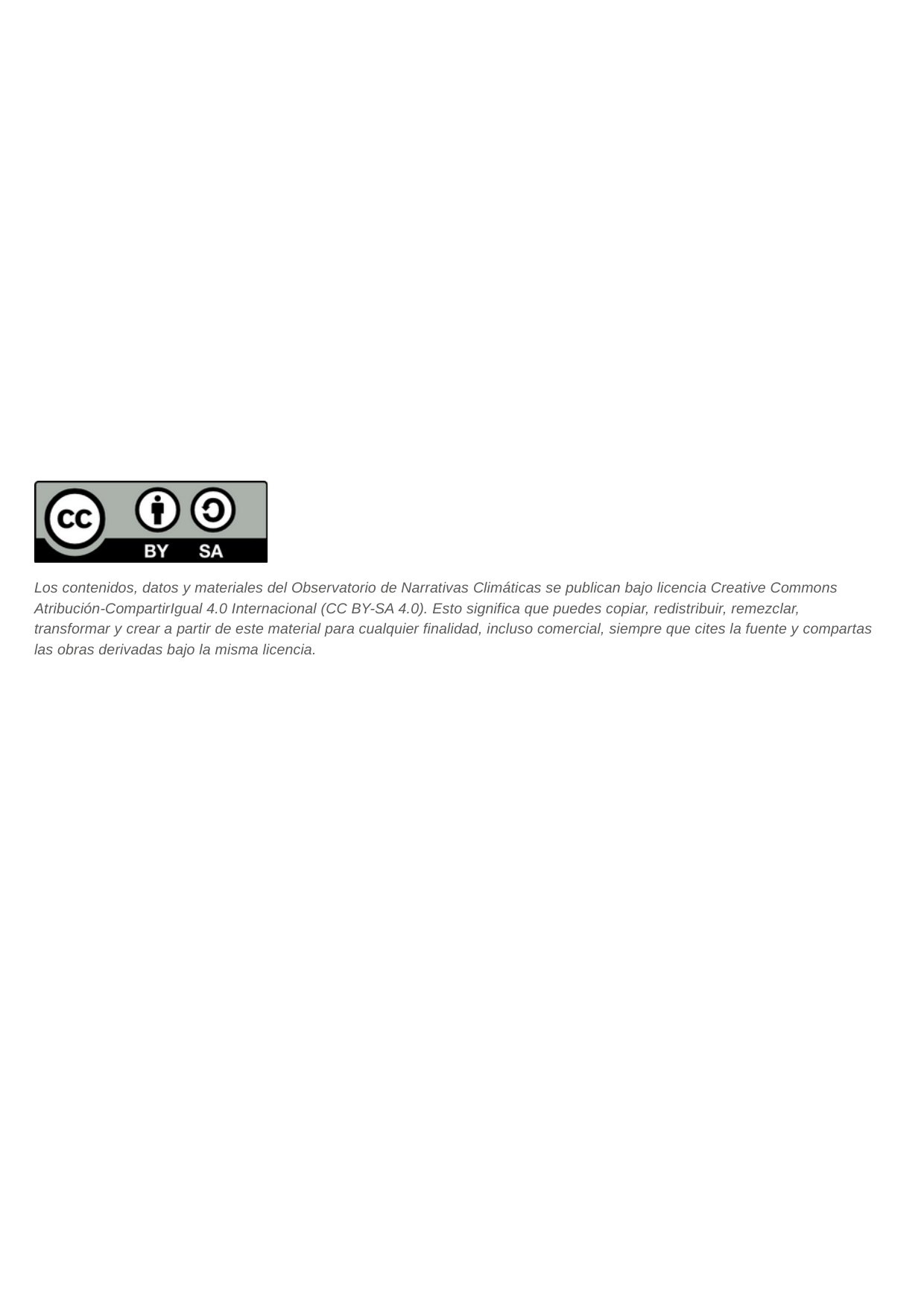

Los contenidos, datos y materiales del Observatorio de Narrativas Climáticas se publican bajo licencia Creative Commons Atribución-CompartirIgual 4.0 Internacional (CC BY-SA 4.0). Esto significa que puedes copiar, redistribuir, remezclar, transformar y crear a partir de este material para cualquier finalidad, incluso comercial, siempre que cites la fuente y compartas las obras derivadas bajo la misma licencia.